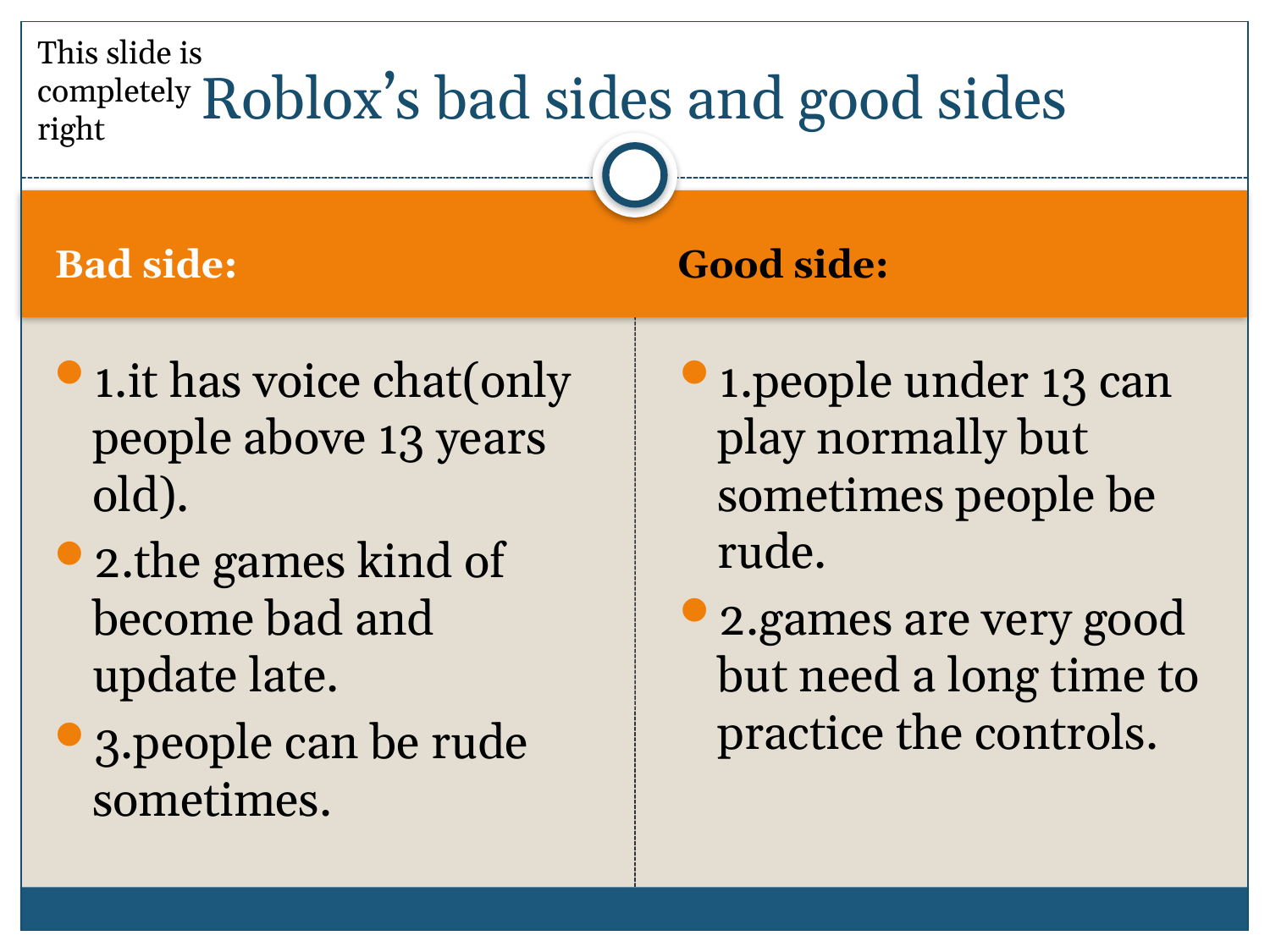

This slide is completely right
# Roblox’s bad sides and good sides
Bad side:
Good side:
1.it has voice chat(only people above 13 years old).
2.the games kind of become bad and update late.
3.people can be rude sometimes.
1.people under 13 can play normally but sometimes people be rude.
2.games are very good but need a long time to practice the controls.